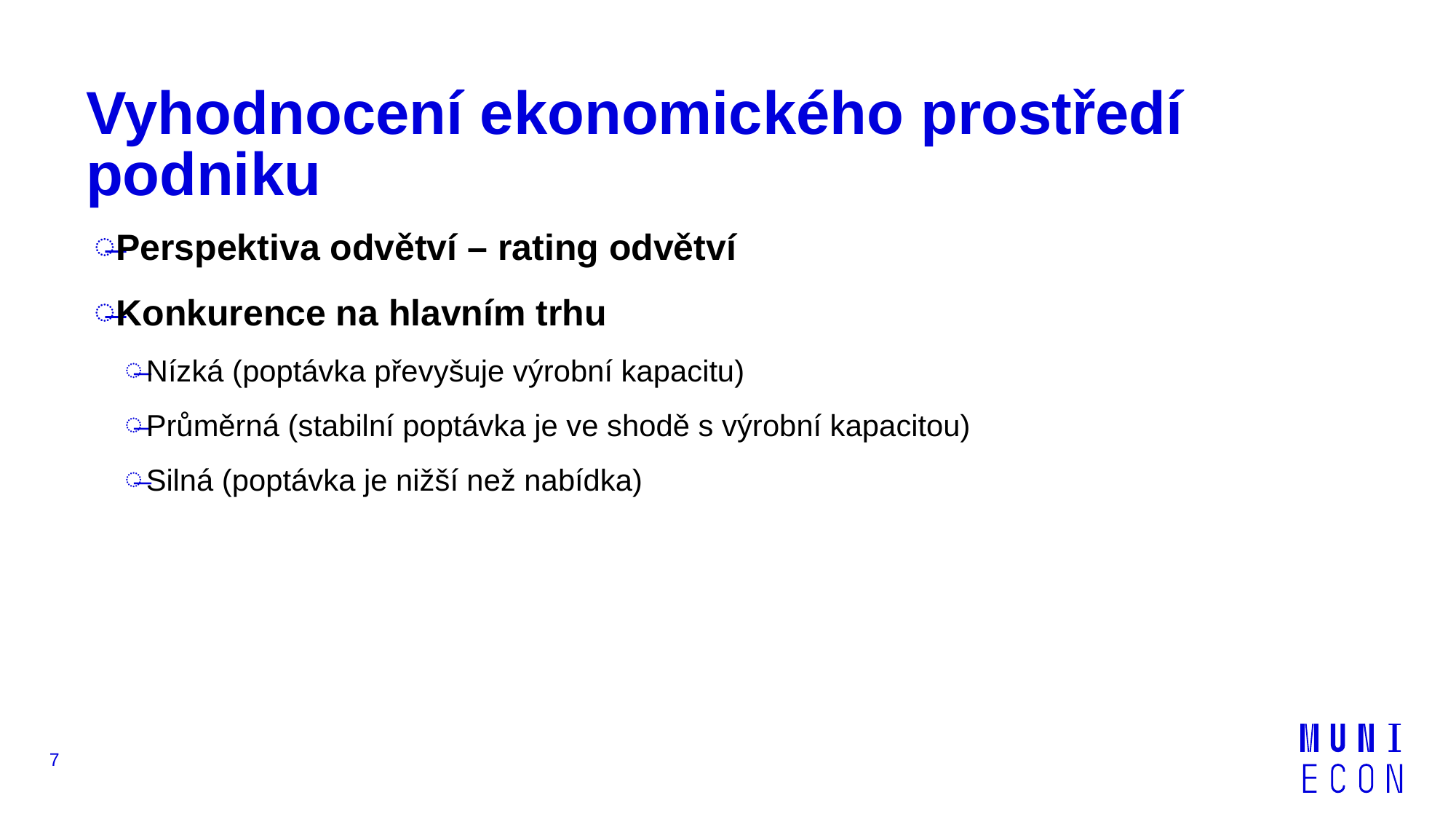

# Vyhodnocení ekonomického prostředí podniku
Perspektiva odvětví – rating odvětví
Konkurence na hlavním trhu
Nízká (poptávka převyšuje výrobní kapacitu)
Průměrná (stabilní poptávka je ve shodě s výrobní kapacitou)
Silná (poptávka je nižší než nabídka)

7